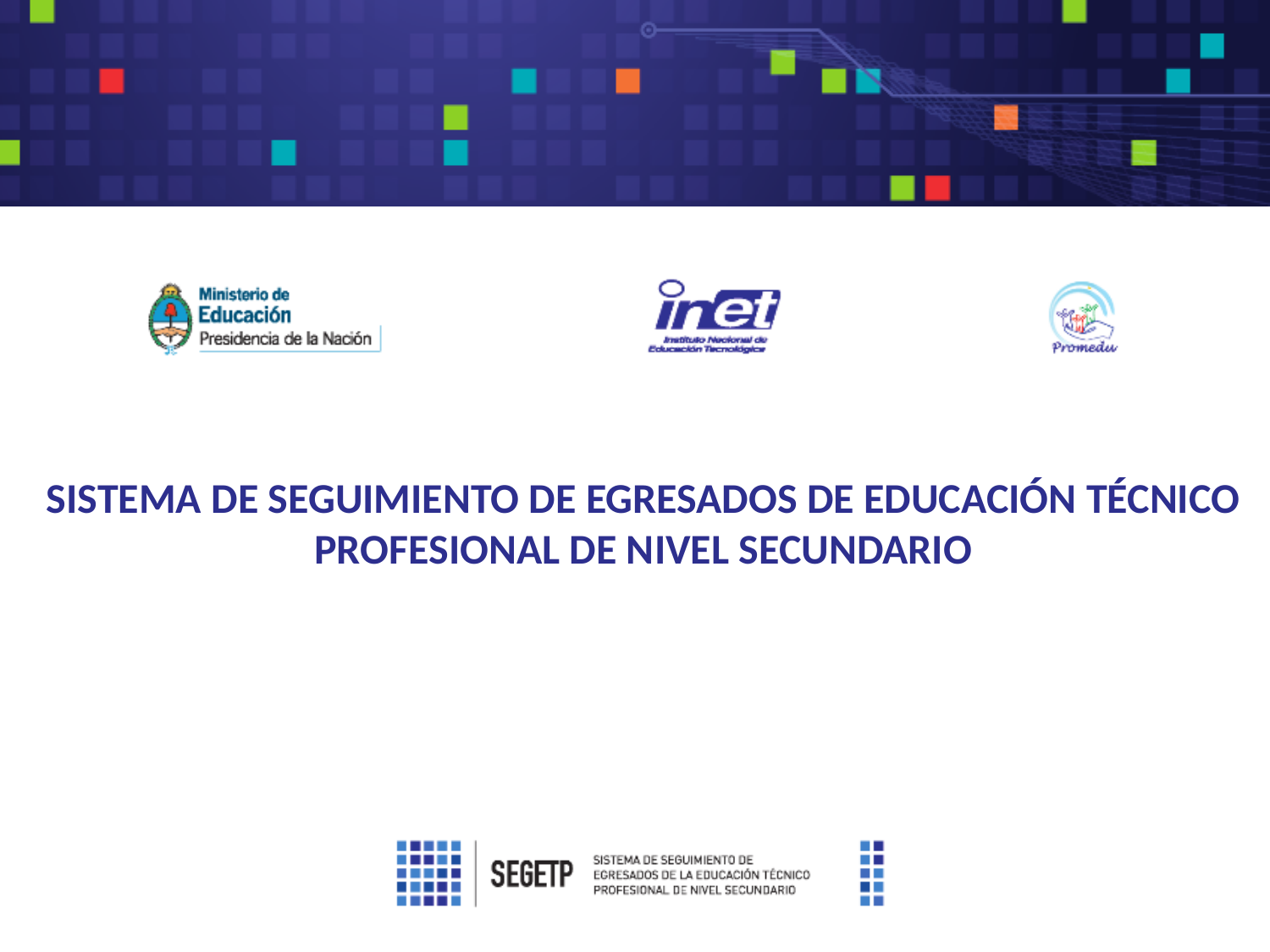

# SISTEMA DE SEGUIMIENTO DE EGRESADOS DE EDUCACIÓN TÉCNICO PROFESIONAL DE NIVEL SECUNDARIO